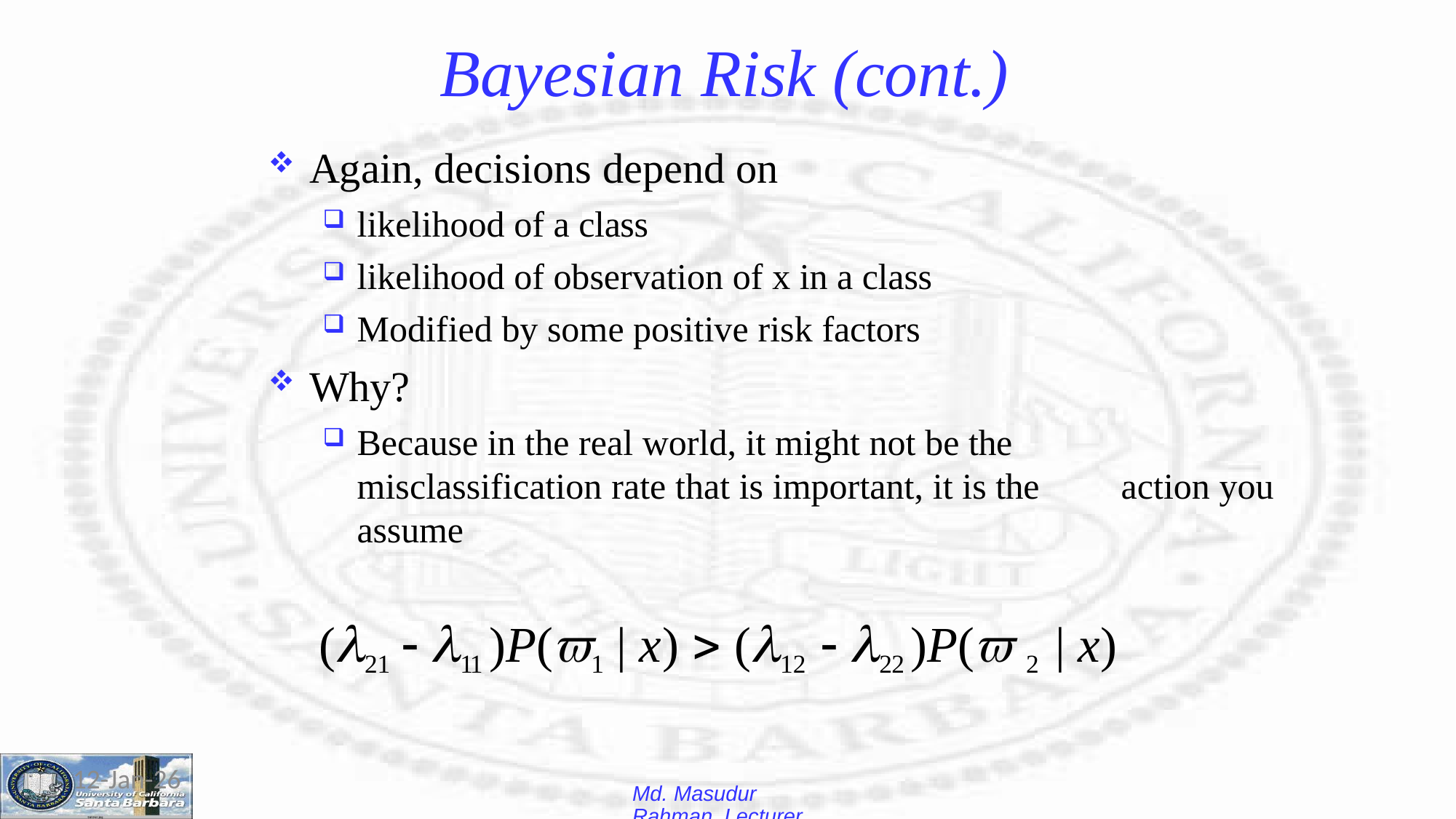

# Bayesian Risk (cont.)
Again, decisions depend on
likelihood of a class
likelihood of observation of x in a class
Modified by some positive risk factors
Why?
Because in the real world, it might not be the 	misclassification rate that is important, it is the 	action you assume

(λ21 − λ11 )P(ϖ1 | x) > (λ12 − λ22 )P(ϖ 2 | x)
12-Jan-26
Md. Masudur Rahman, Lecturer, CSE, UGV.